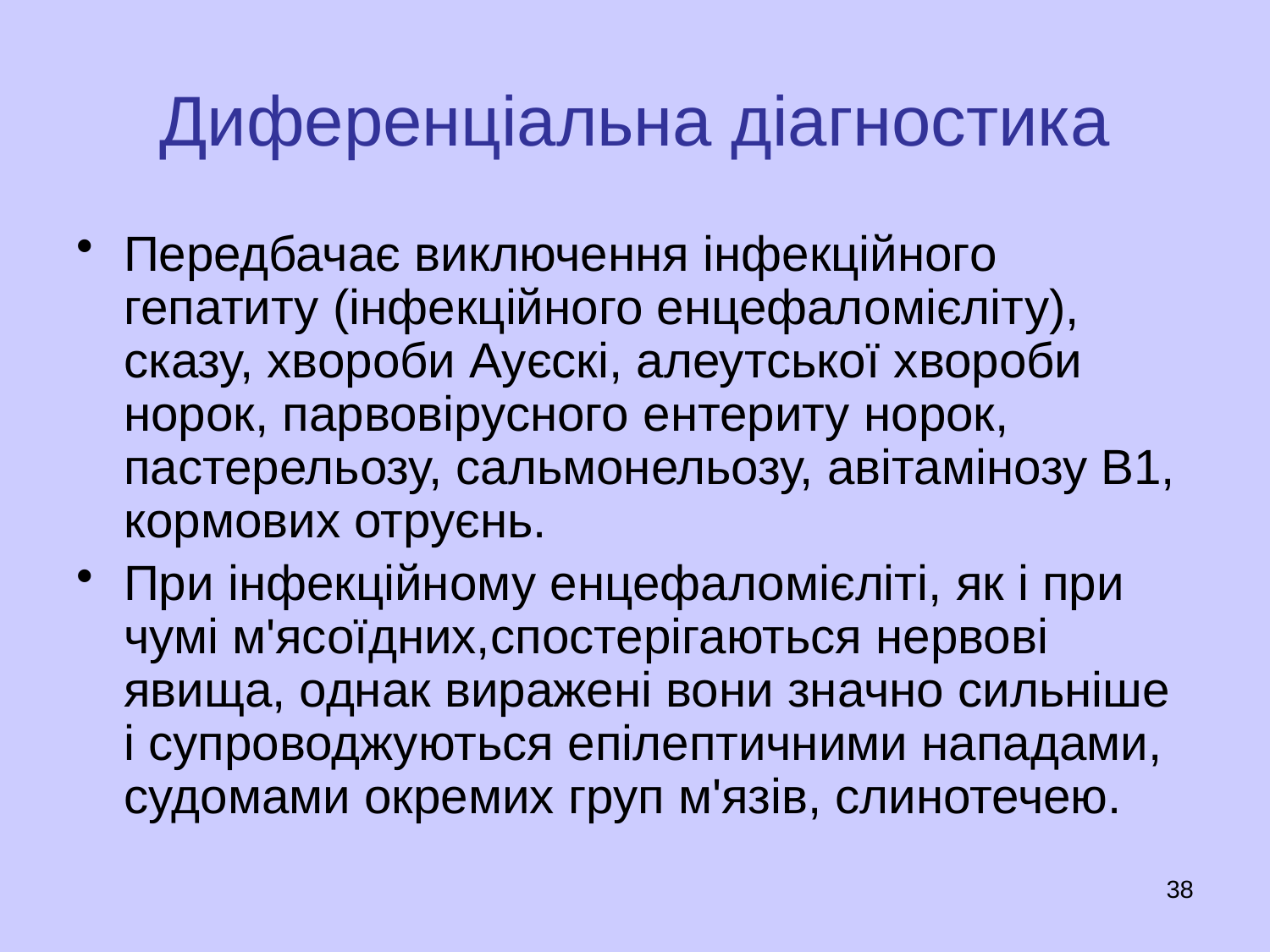

# Диференціальна діагностика
Передбачає виключення інфекційного гепатиту (інфекційного енцефаломієліту), сказу, хвороби Ауєскі, алеутської хвороби норок, парвовірусного ентериту норок, пастерельозу, сальмонельозу, авітамінозу В1, кормових отруєнь.
При інфекційному енцефаломієліті, як і при чумі м'ясоїдних,спостерігаються нервові явища, однак виражені вони значно сильніше і супроводжуються епілептичними нападами, судомами окремих груп м'язів, слинотечею.
38